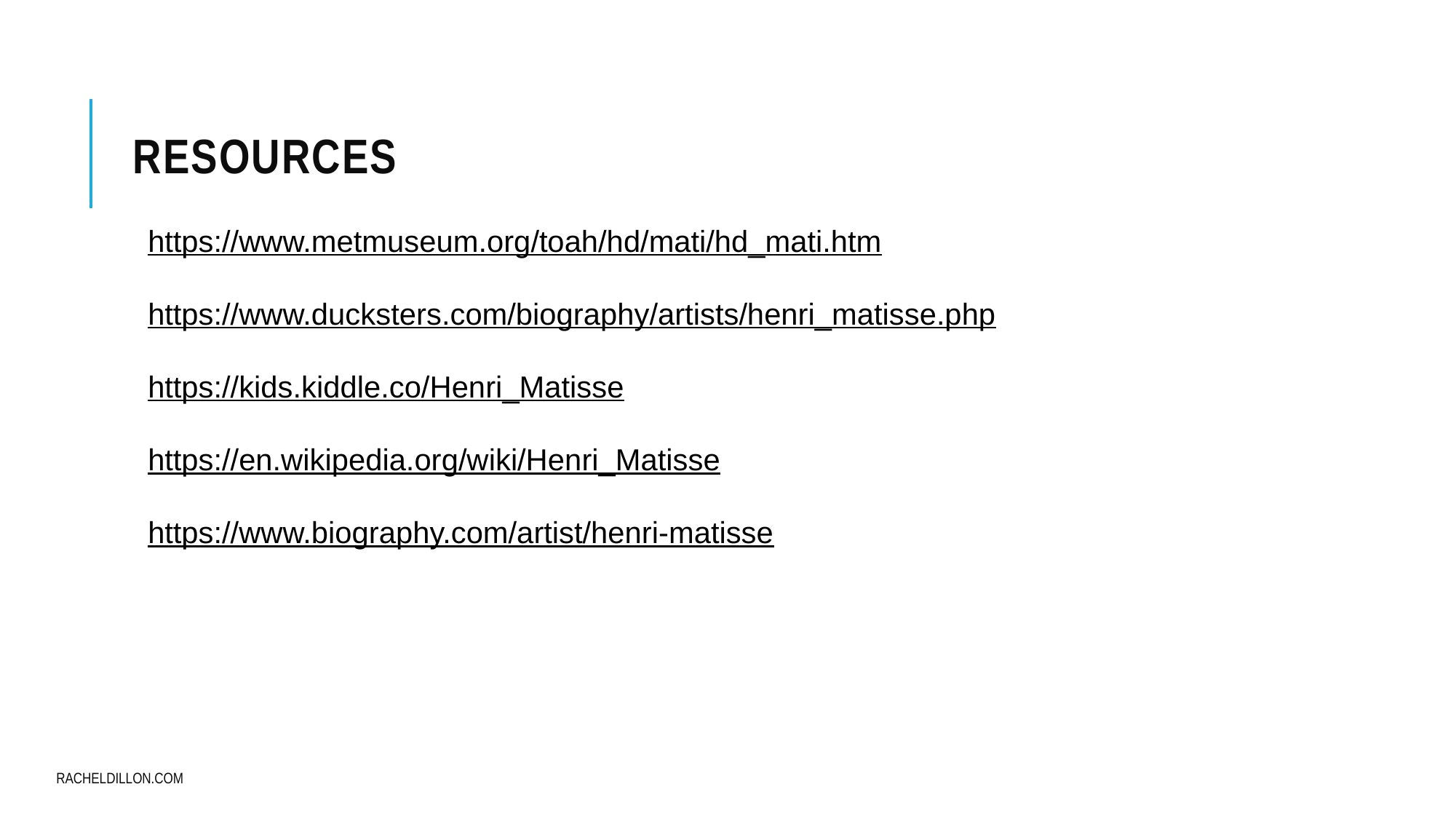

# Resources
https://www.metmuseum.org/toah/hd/mati/hd_mati.htm

https://www.ducksters.com/biography/artists/henri_matisse.php

https://kids.kiddle.co/Henri_Matisse

https://en.wikipedia.org/wiki/Henri_Matisse

https://www.biography.com/artist/henri-matisse
RachelDillon.com